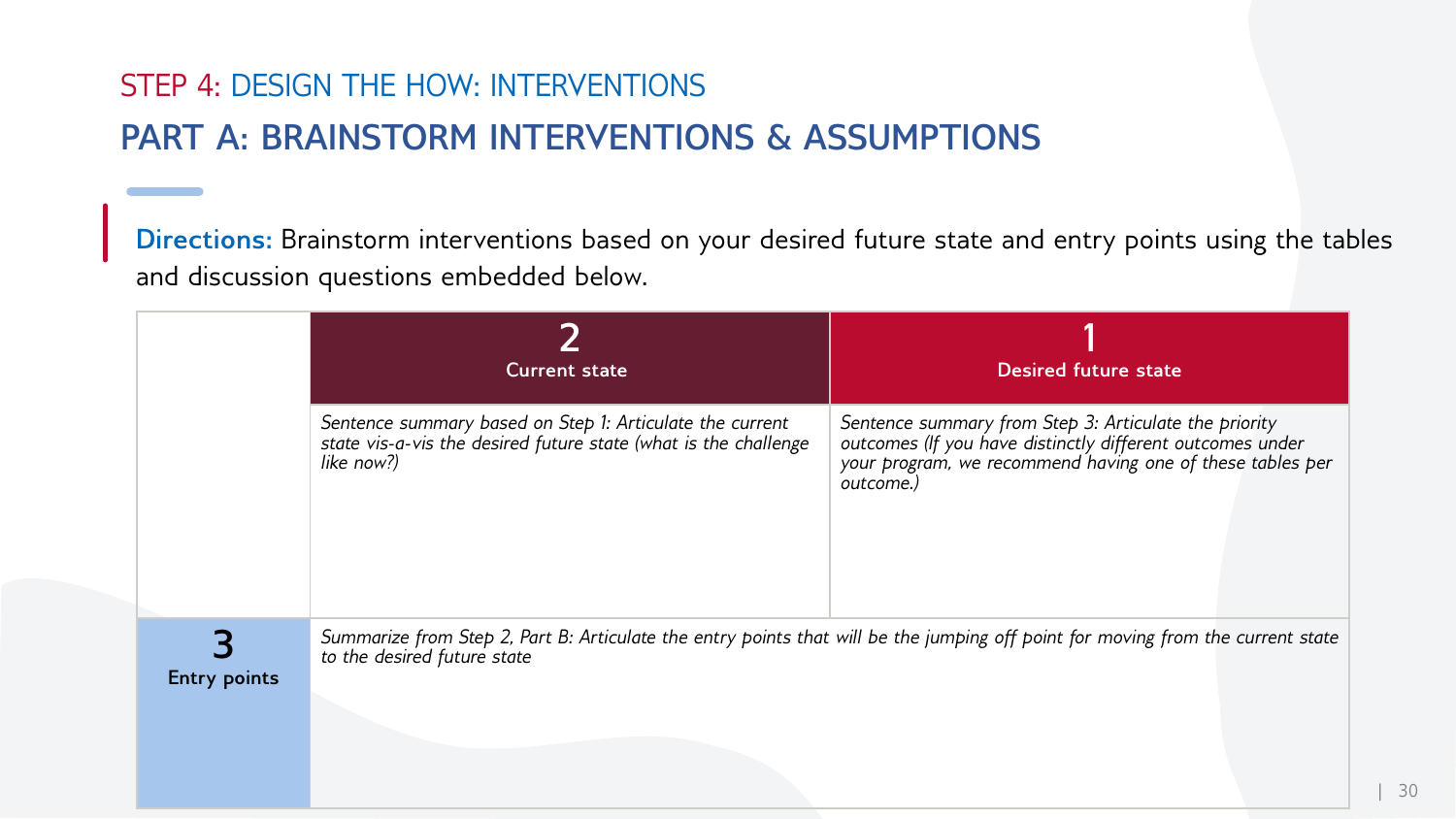

# STEP 4: DESIGN THE HOW: INTERVENTIONS 1
PART A: BRAINSTORM INTERVENTIONS & ASSUMPTIONS
Directions: Brainstorm interventions based on your desired future state and entry points using the tables and discussion questions embedded below.
|  | 2 Current state | 1 Desired future state |
| --- | --- | --- |
|  | Sentence summary based on Step 1: Articulate the current state vis-a-vis the desired future state (what is the challenge like now?) | Sentence summary from Step 3: Articulate the priority outcomes (If you have distinctly different outcomes under your program, we recommend having one of these tables per outcome.) |
| 3 Entry points | Summarize from Step 2, Part B: Articulate the entry points that will be the jumping off point for moving from the current state to the desired future state |  |
|   30